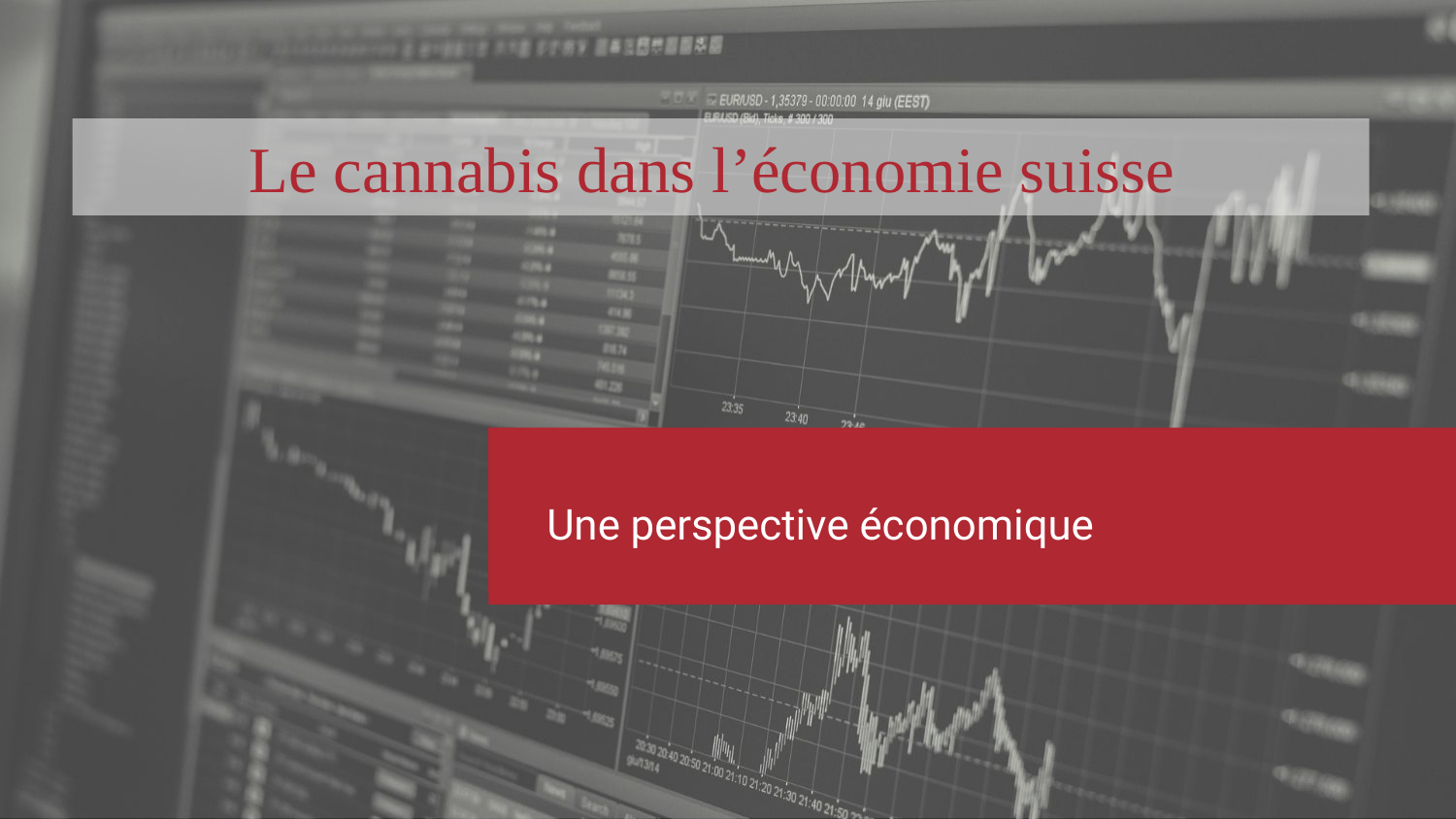

Le cannabis dans l’économie suisse
# Une perspective économique